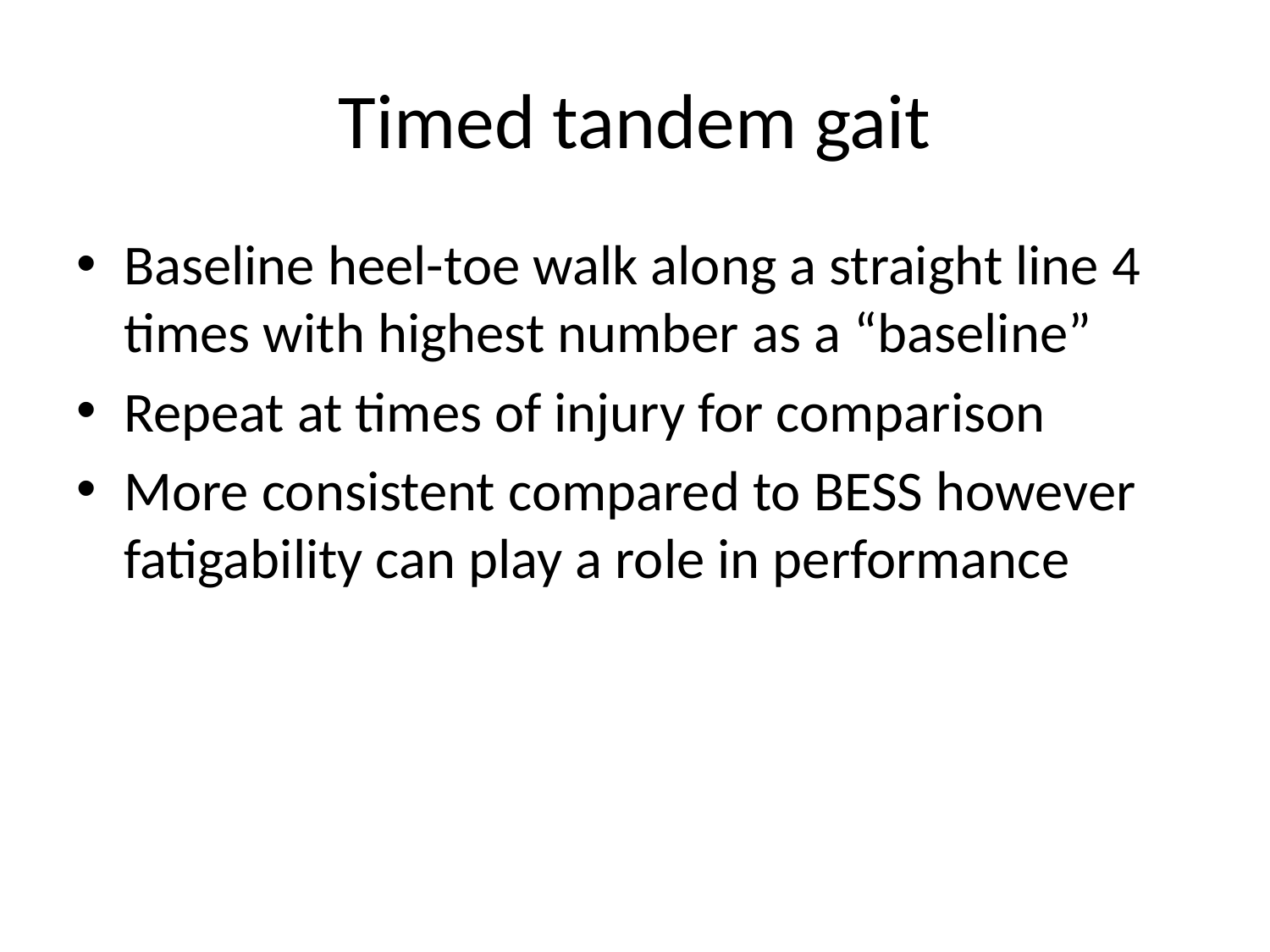

# Timed tandem gait
Baseline heel-toe walk along a straight line 4 times with highest number as a “baseline”
Repeat at times of injury for comparison
More consistent compared to BESS however fatigability can play a role in performance